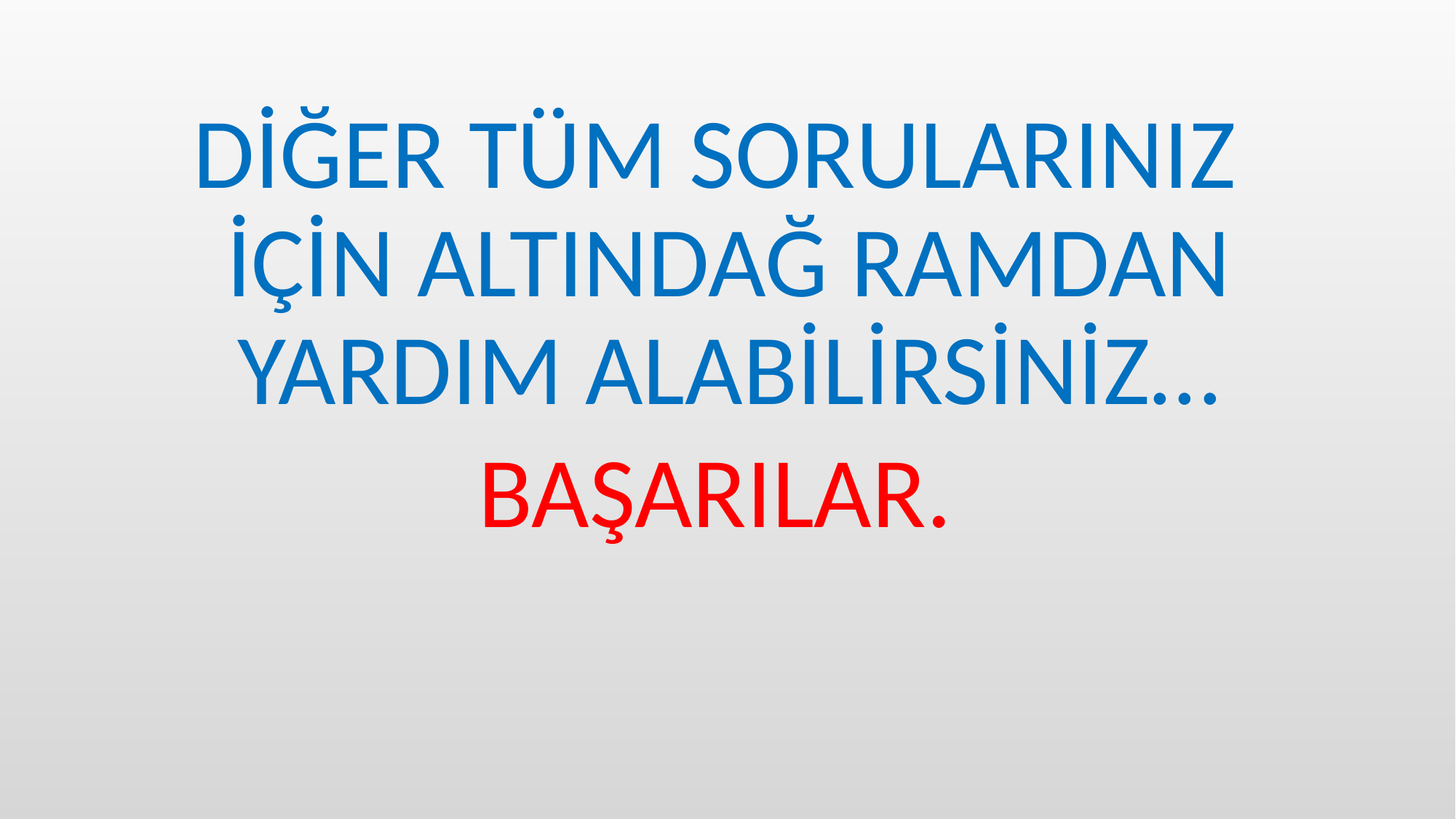

DİĞER TÜM SORULARINIZ İÇİN ALTINDAĞ RAMDAN YARDIM ALABİLİRSİNİZ…
BAŞARILAR.